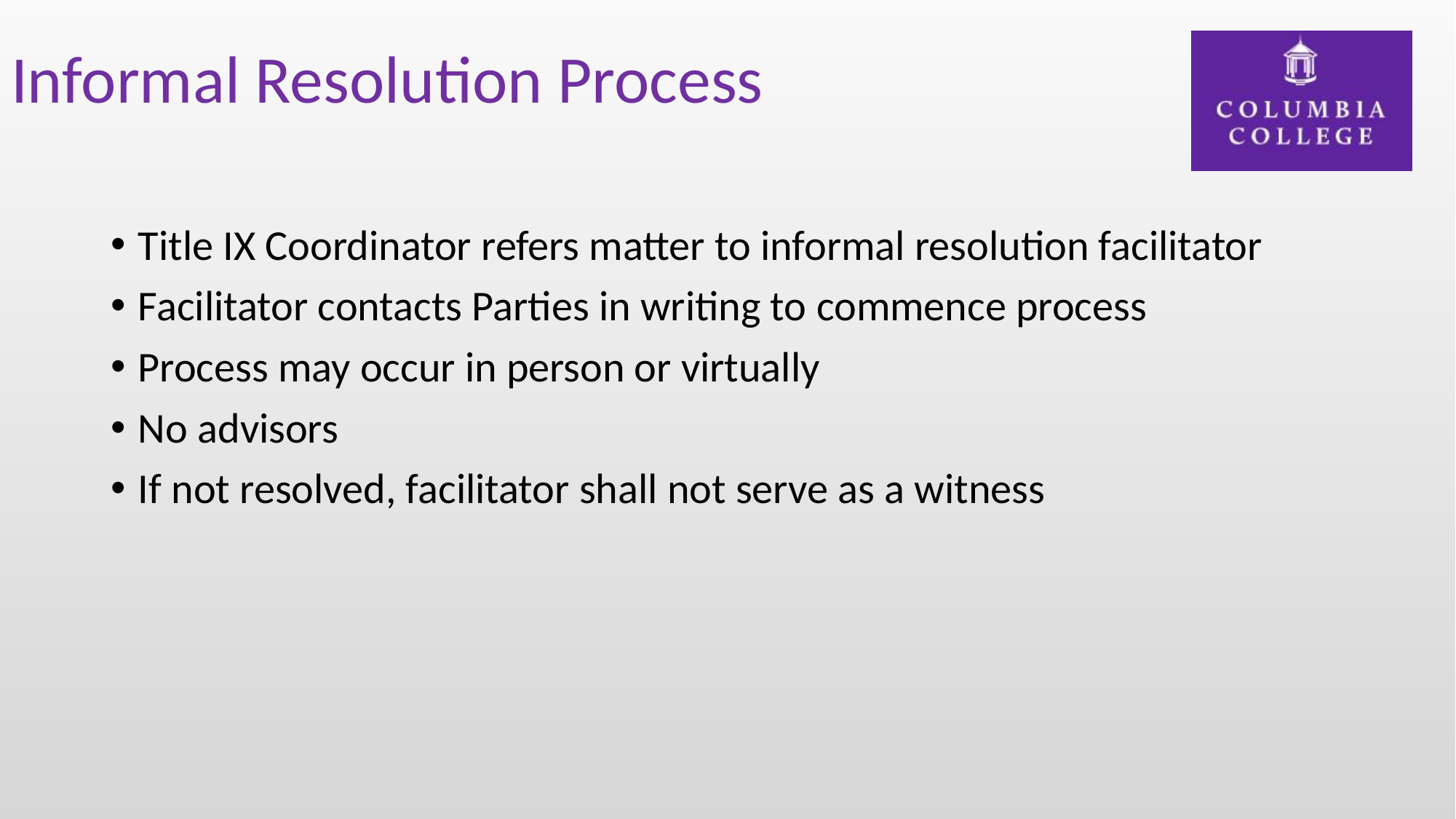

# Informal Resolution Process
Title IX Coordinator refers matter to informal resolution facilitator
Facilitator contacts Parties in writing to commence process
Process may occur in person or virtually
No advisors
If not resolved, facilitator shall not serve as a witness